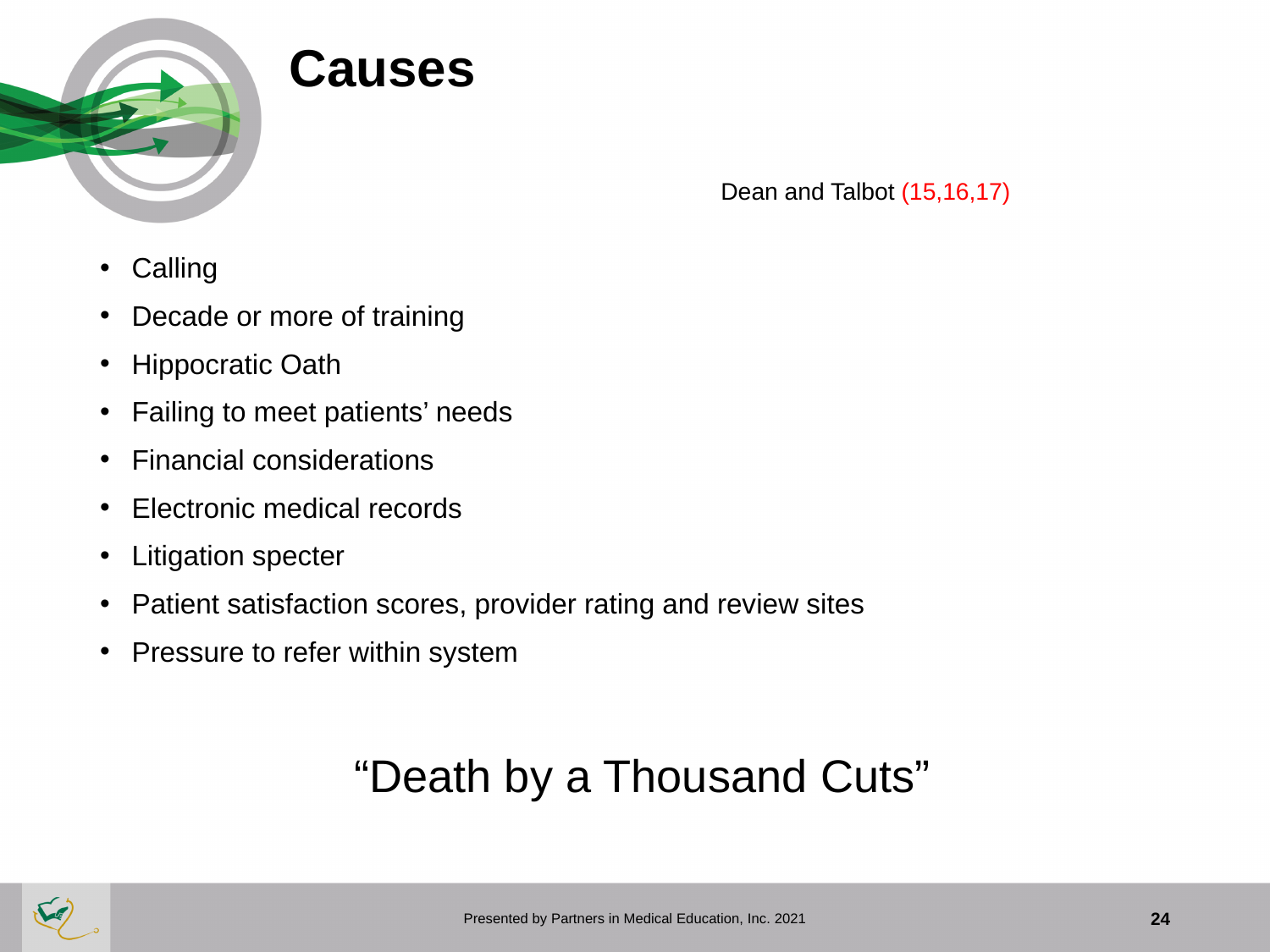

# Causes Dean and Talbot (15,16,17)
Calling
Decade or more of training
Hippocratic Oath
Failing to meet patients’ needs
Financial considerations
Electronic medical records
Litigation specter
Patient satisfaction scores, provider rating and review sites
Pressure to refer within system

		“Death by a Thousand Cuts”

Presented by Partners in Medical Education, Inc. 2021
24